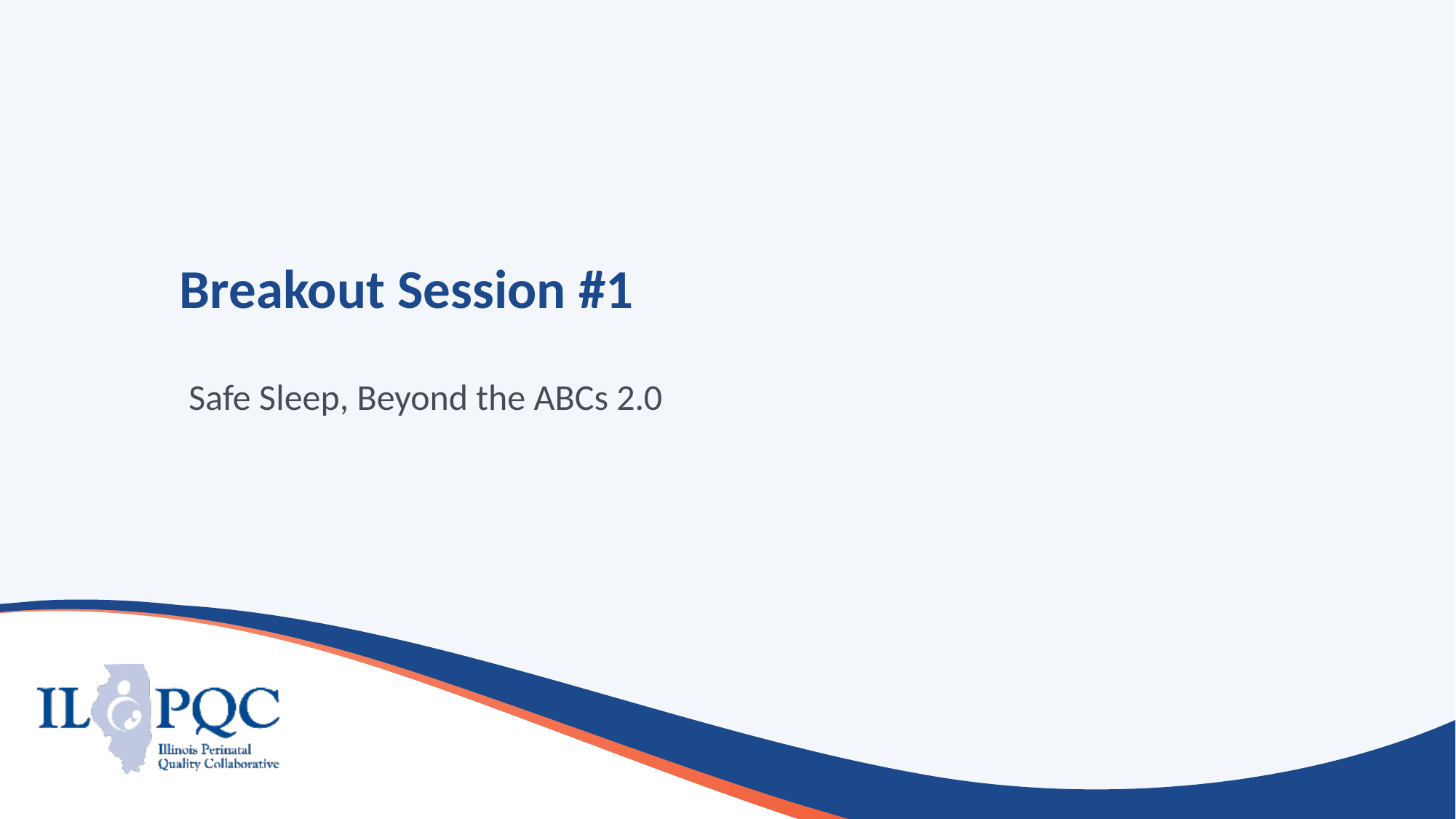

# Breakout Session #1
Safe Sleep, Beyond the ABCs 2.0